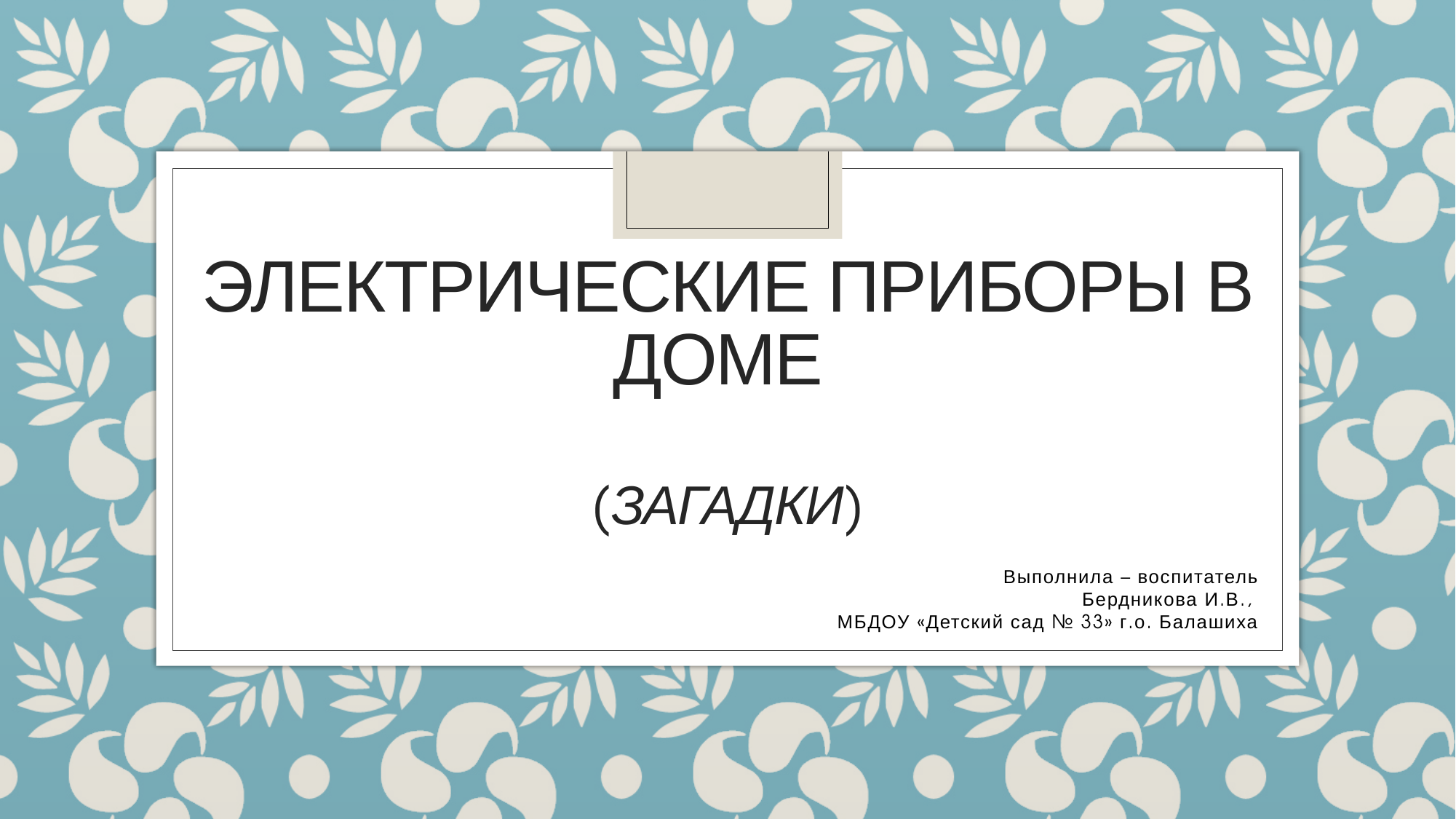

# Электрические приборы в доме (загадки)
Выполнила – воспитатель
 Бердникова И.В.,
МБДОУ «Детский сад № 33» г.о. Балашиха